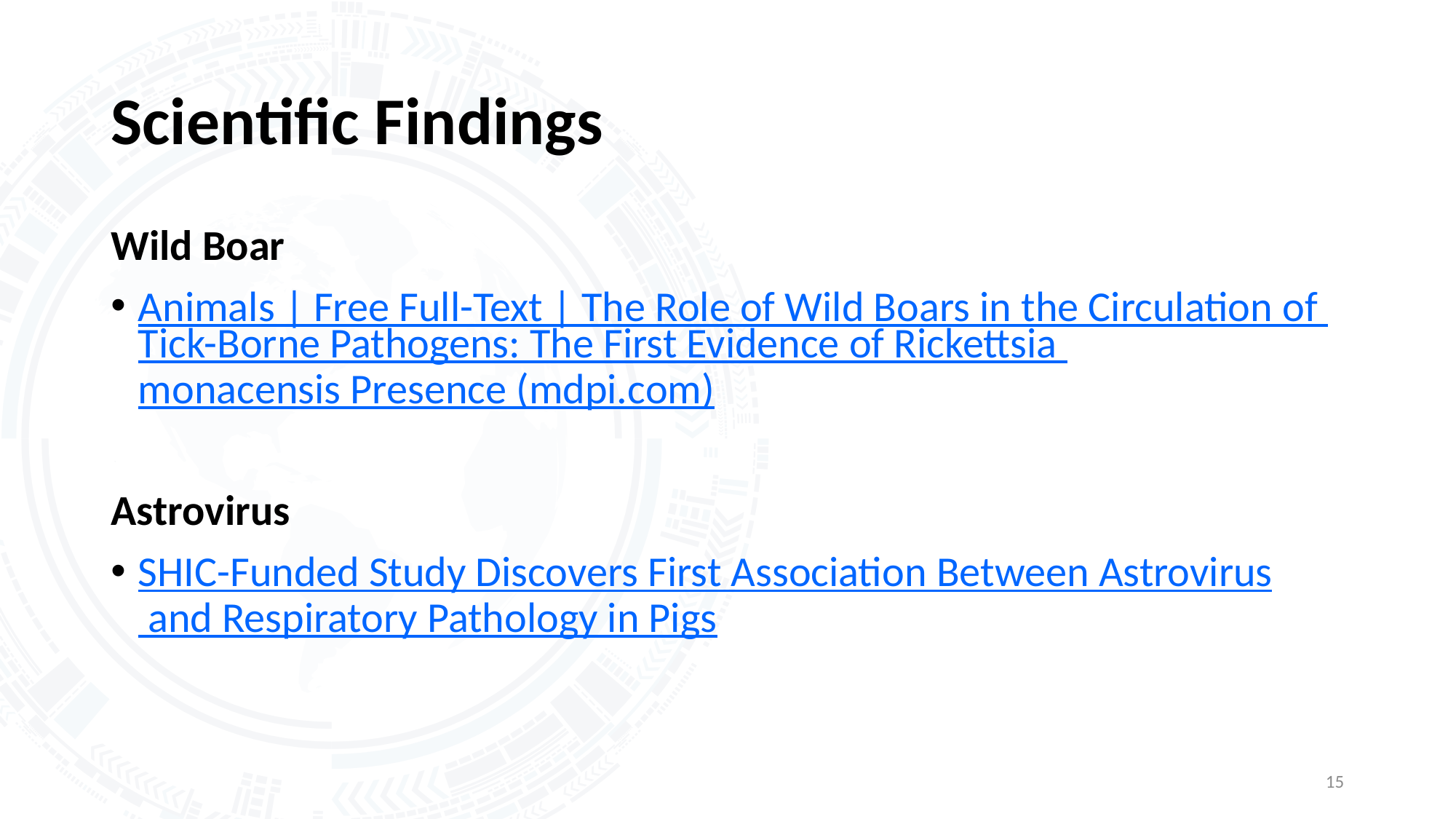

# Scientific Findings
Wild Boar
Animals | Free Full-Text | The Role of Wild Boars in the Circulation of Tick-Borne Pathogens: The First Evidence of Rickettsia monacensis Presence (mdpi.com)

Astrovirus
SHIC-Funded Study Discovers First Association Between Astrovirus and Respiratory Pathology in Pigs
15